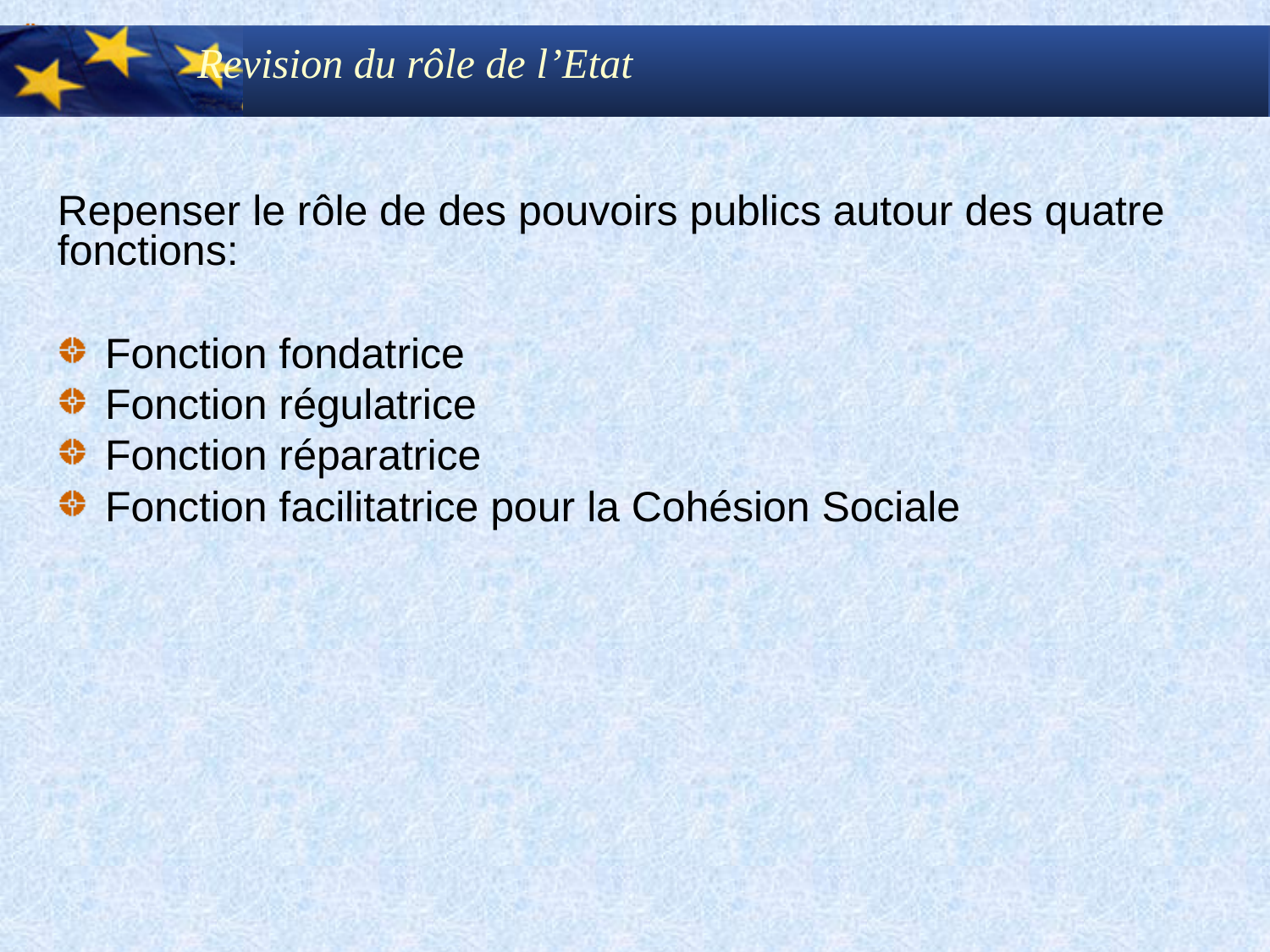

Revision du rôle de l’Etat
Repenser le rôle de des pouvoirs publics autour des quatre	 fonctions:

Fonction fondatrice
Fonction régulatrice
Fonction réparatrice
Fonction facilitatrice pour la Cohésion Sociale